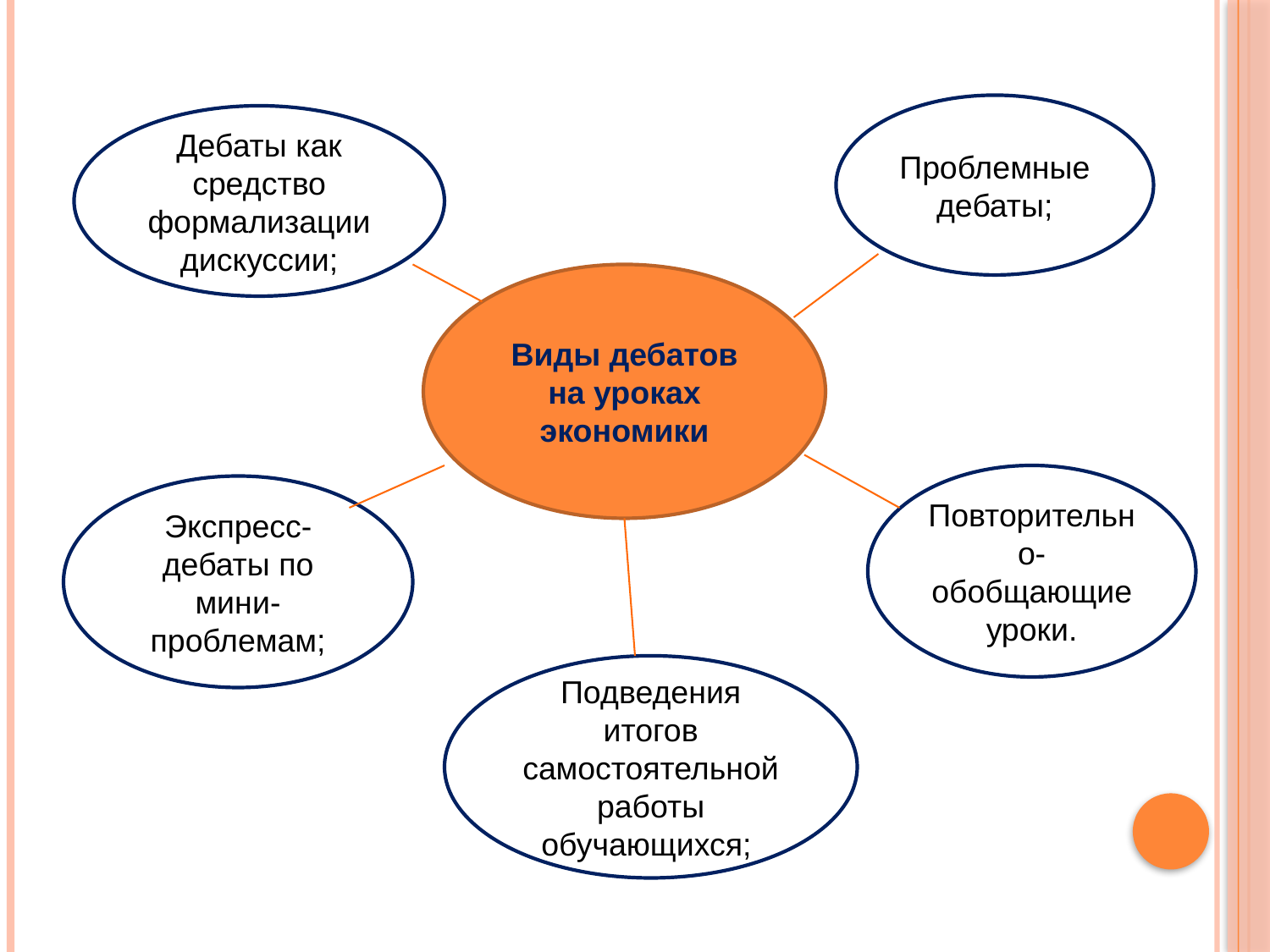

Проблемные дебаты;
Дебаты как средство формализации дискуссии;
Виды дебатов на уроках экономики
Повторительно-обобщающие уроки.
Экспресс-дебаты по мини-проблемам;
Подведения итогов самостоятельной работы обучающихся;